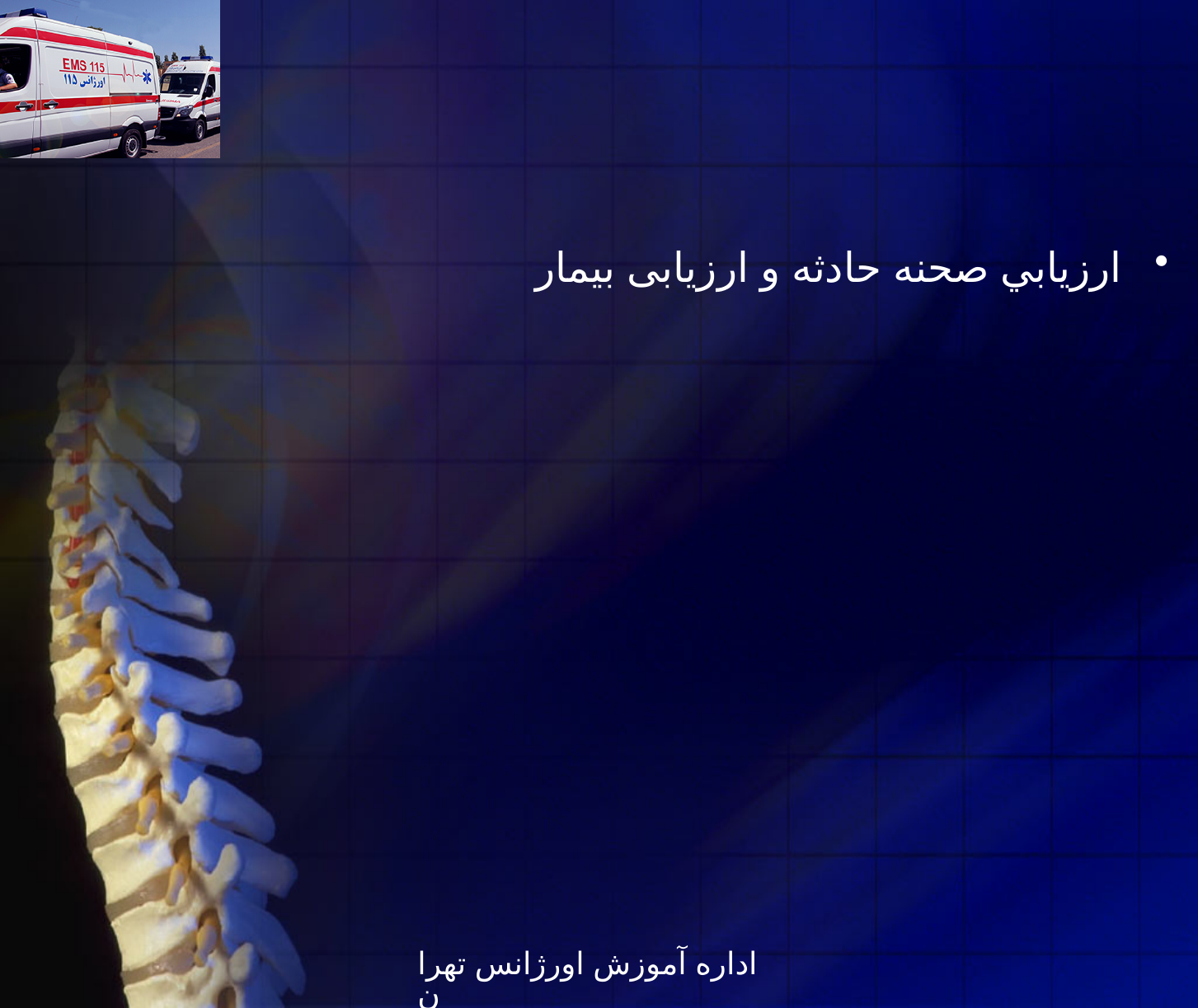

#
ارزيابي صحنه حادثه و ارزیابی بیمار

اداره آموزش اورژانس تهران